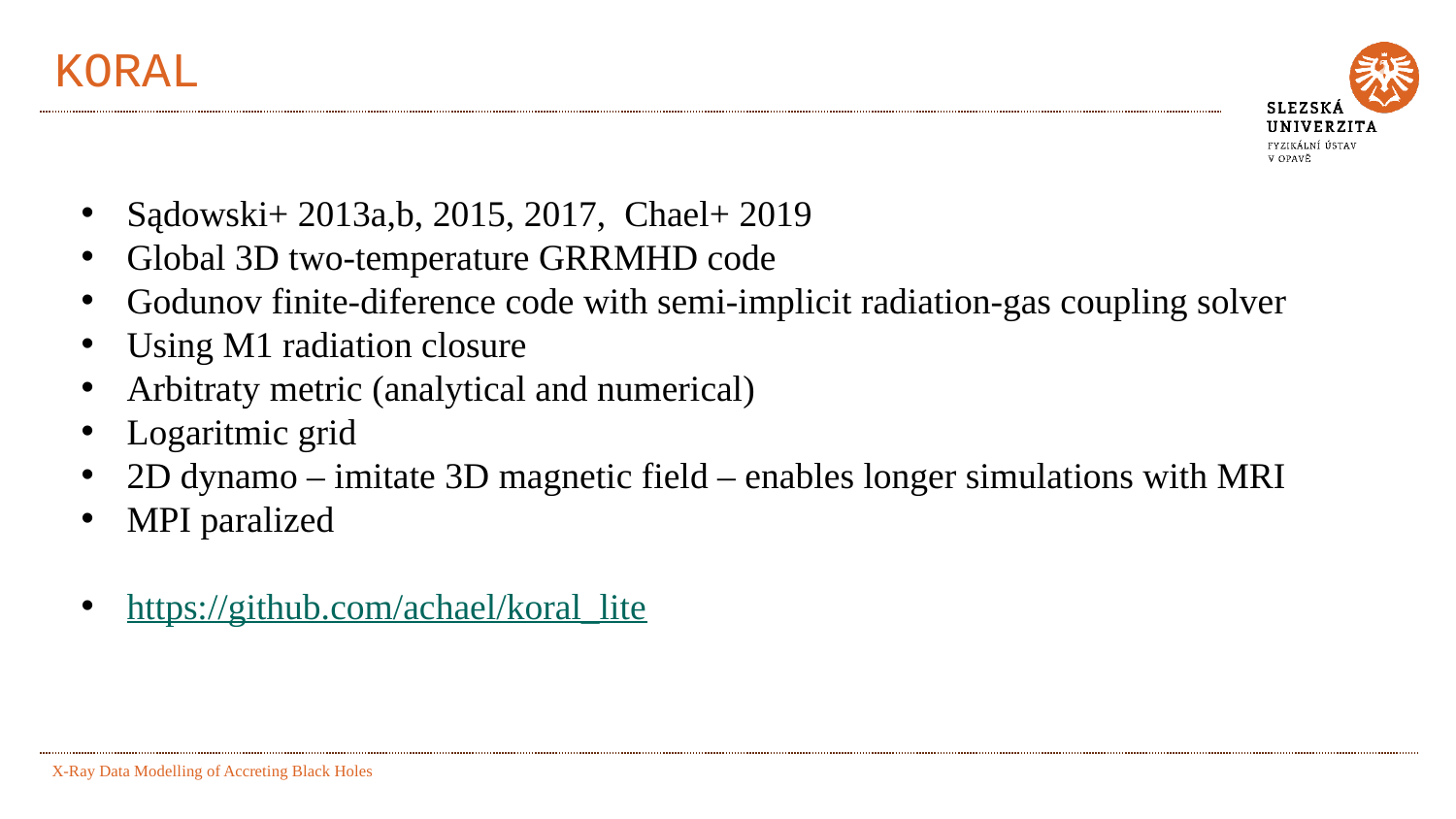

# KORAL

Sądowski+ 2013a,b, 2015, 2017,  Chael+ 2019
Global 3D two-temperature GRRMHD code
Godunov finite-diference code with semi-implicit radiation-gas coupling solver
Using M1 radiation closure
Arbitraty metric (analytical and numerical)
Logaritmic grid
2D dynamo – imitate 3D magnetic field – enables longer simulations with MRI
MPI paralized

https://github.com/achael/koral_lite

X-Ray Data Modelling of Accreting Black Holes